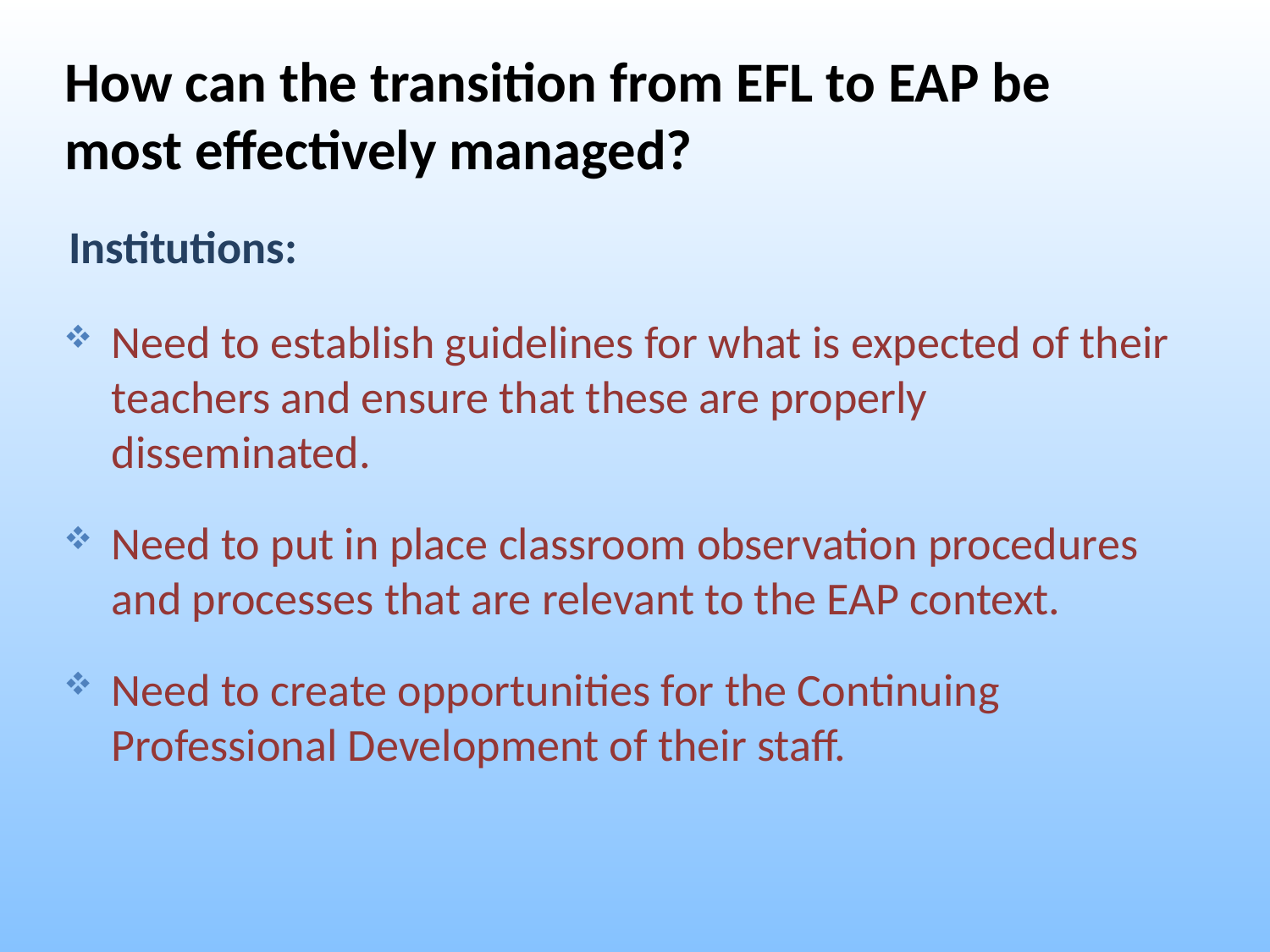

How can the transition from EFL to EAP be most effectively managed?
Institutions:
Need to establish guidelines for what is expected of their teachers and ensure that these are properly disseminated.

Need to put in place classroom observation procedures and processes that are relevant to the EAP context.

Need to create opportunities for the Continuing Professional Development of their staff.